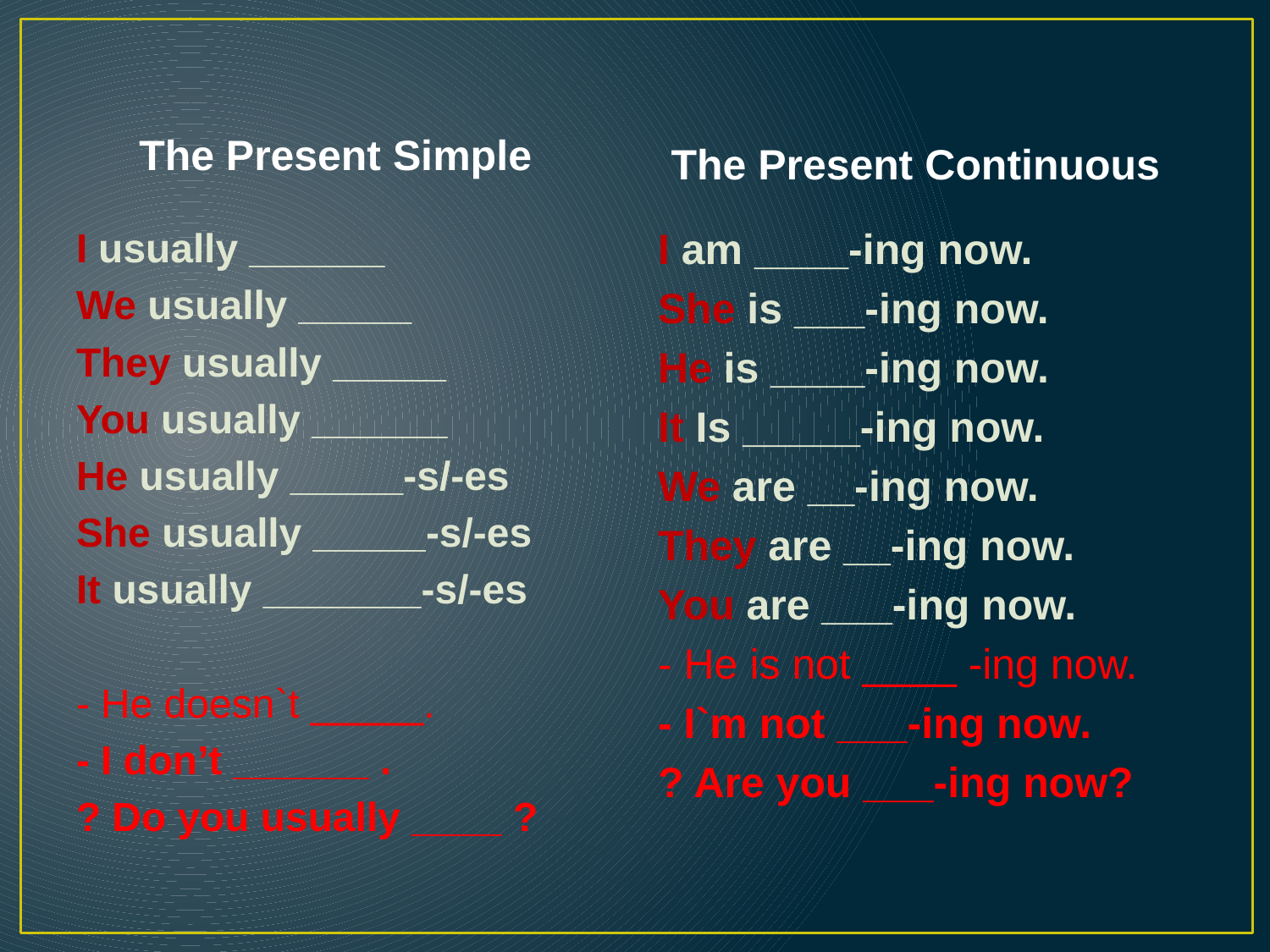

The Present Simple
The Present Continuous
I usually ______
We usually _____
They usually _____
You usually ______
He usually _____-s/-es
She usually _____-s/-es
It usually _______-s/-es

- He doesn`t _____.
- I don’t ______ .
? Do you usually ____ ?

I am ____-ing now.
She is ___-ing now.
He is ____-ing now.
It Is _____-ing now.
We are __-ing now.
They are __-ing now.
You are ___-ing now.
- He is not ____ -ing now.
- I`m not ___-ing now.
? Are you ___-ing now?